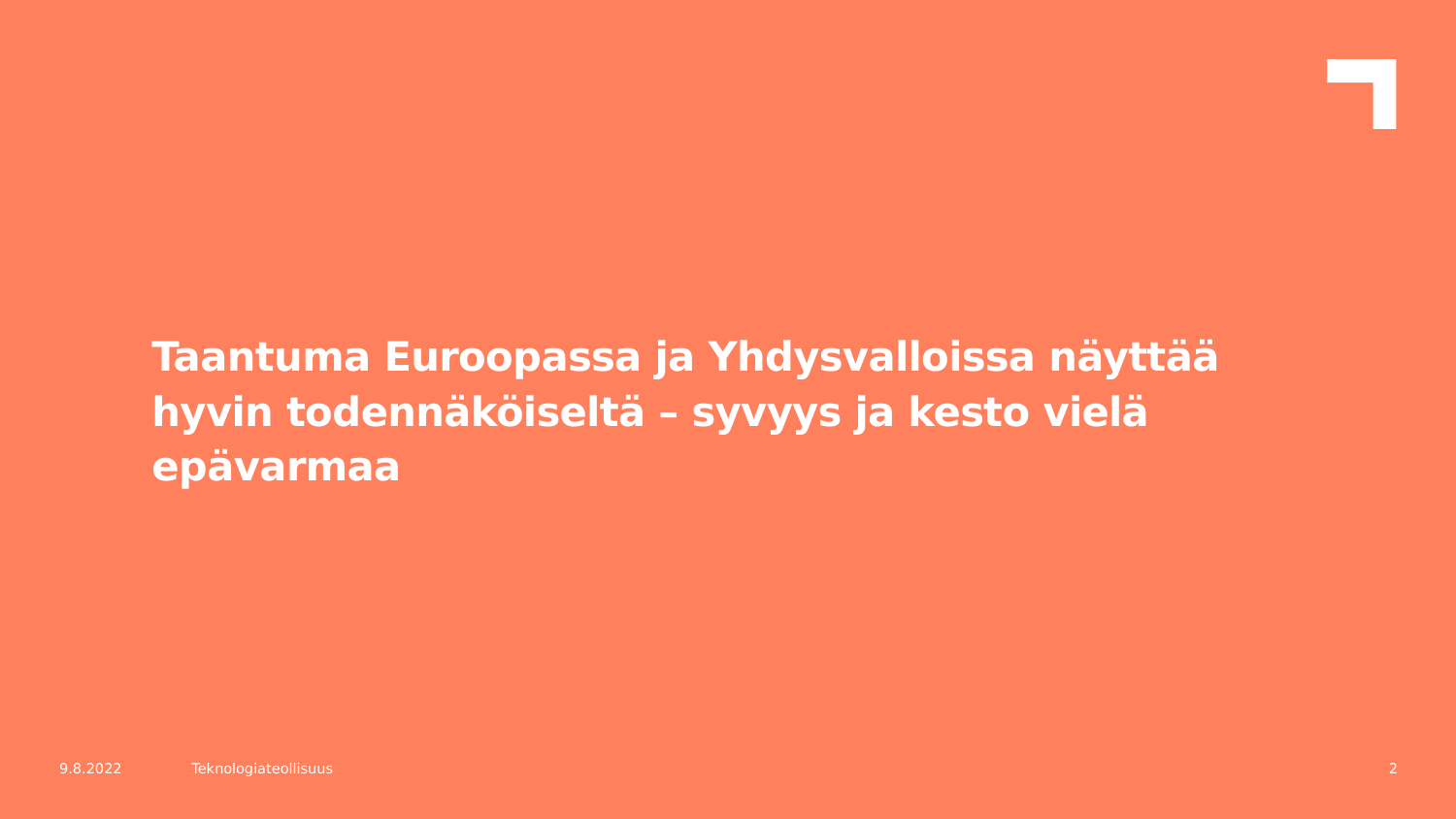

Taantuma Euroopassa ja Yhdysvalloissa näyttää hyvin todennäköiseltä – syvyys ja kesto vielä epävarmaa

9.8.2022
Teknologiateollisuus
2